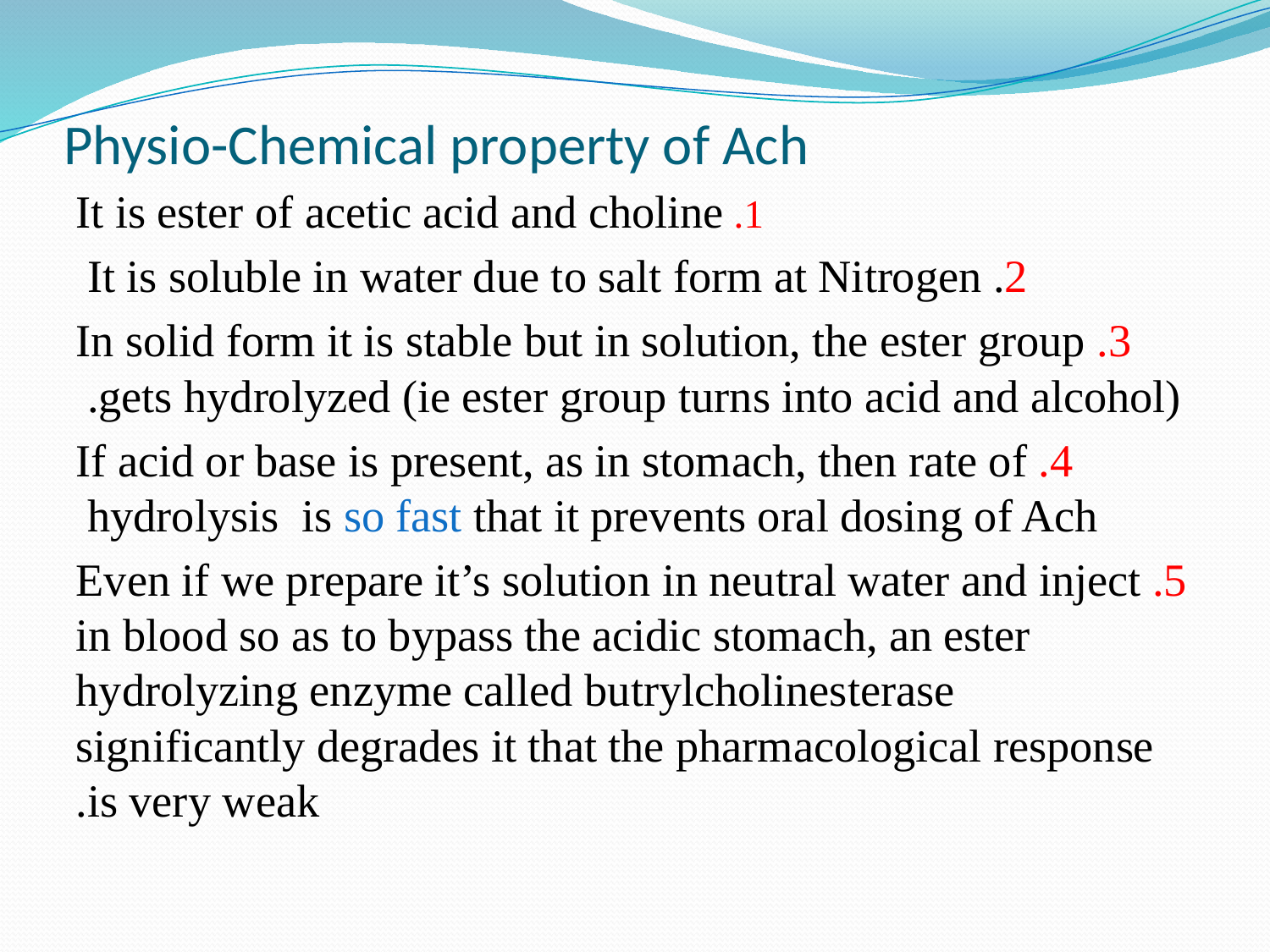

# Physio-Chemical property of Ach
1. It is ester of acetic acid and choline
2. It is soluble in water due to salt form at Nitrogen
3. In solid form it is stable but in solution, the ester group gets hydrolyzed (ie ester group turns into acid and alcohol).
4. If acid or base is present, as in stomach, then rate of hydrolysis  is so fast that it prevents oral dosing of Ach
5. Even if we prepare it’s solution in neutral water and inject in blood so as to bypass the acidic stomach, an ester hydrolyzing enzyme called butrylcholinesterase significantly degrades it that the pharmacological response is very weak.